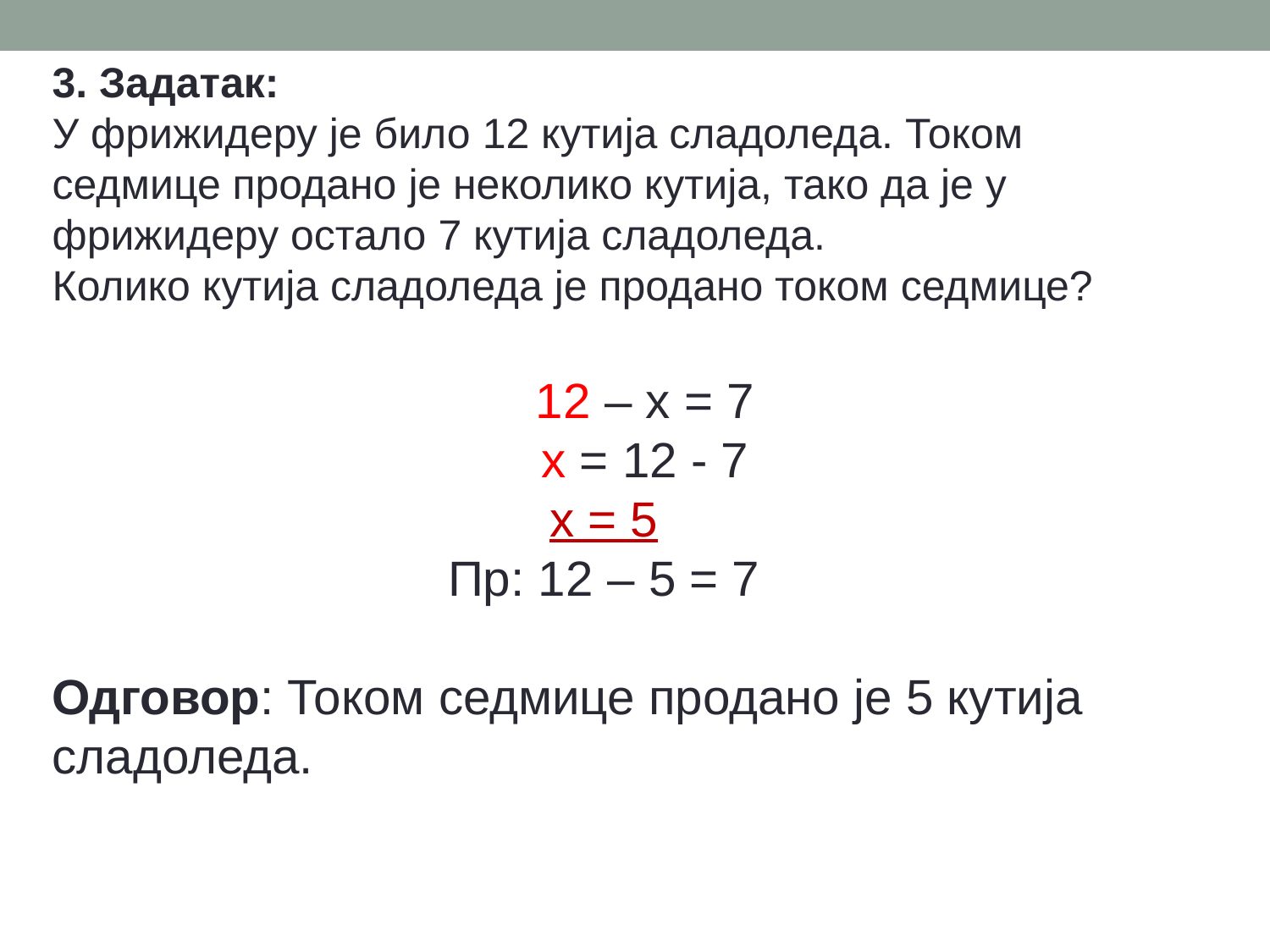

3. Задатак:
У фрижидеру је било 12 кутија сладоледа. Током седмице продано је неколико кутија, тако да је у фрижидеру остало 7 кутија сладоледа.
Колико кутија сладоледа је продано током седмице?

      12 – x = 7
      x = 12 - 7
x = 5
Пр: 12 – 5 = 7

Одговор: Током седмице продано је 5 кутија сладоледа.